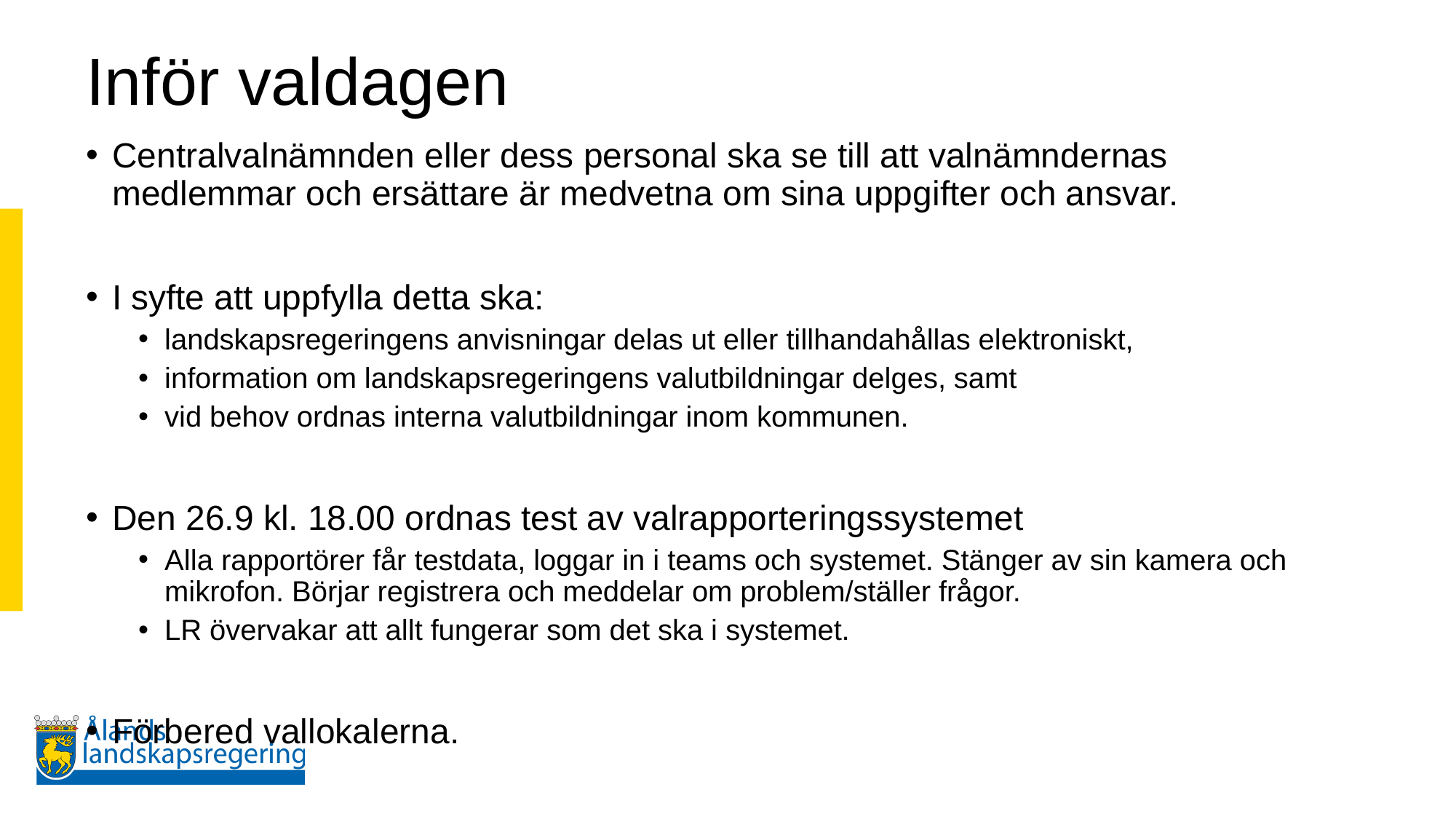

# Inför valdagen
Centralvalnämnden eller dess personal ska se till att valnämndernas medlemmar och ersättare är medvetna om sina uppgifter och ansvar.

I syfte att uppfylla detta ska:
landskapsregeringens anvisningar delas ut eller tillhandahållas elektroniskt,
information om landskapsregeringens valutbildningar delges, samt
vid behov ordnas interna valutbildningar inom kommunen.

Den 26.9 kl. 18.00 ordnas test av valrapporteringssystemet
Alla rapportörer får testdata, loggar in i teams och systemet. Stänger av sin kamera och mikrofon. Börjar registrera och meddelar om problem/ställer frågor.
LR övervakar att allt fungerar som det ska i systemet.

Förbered vallokalerna.